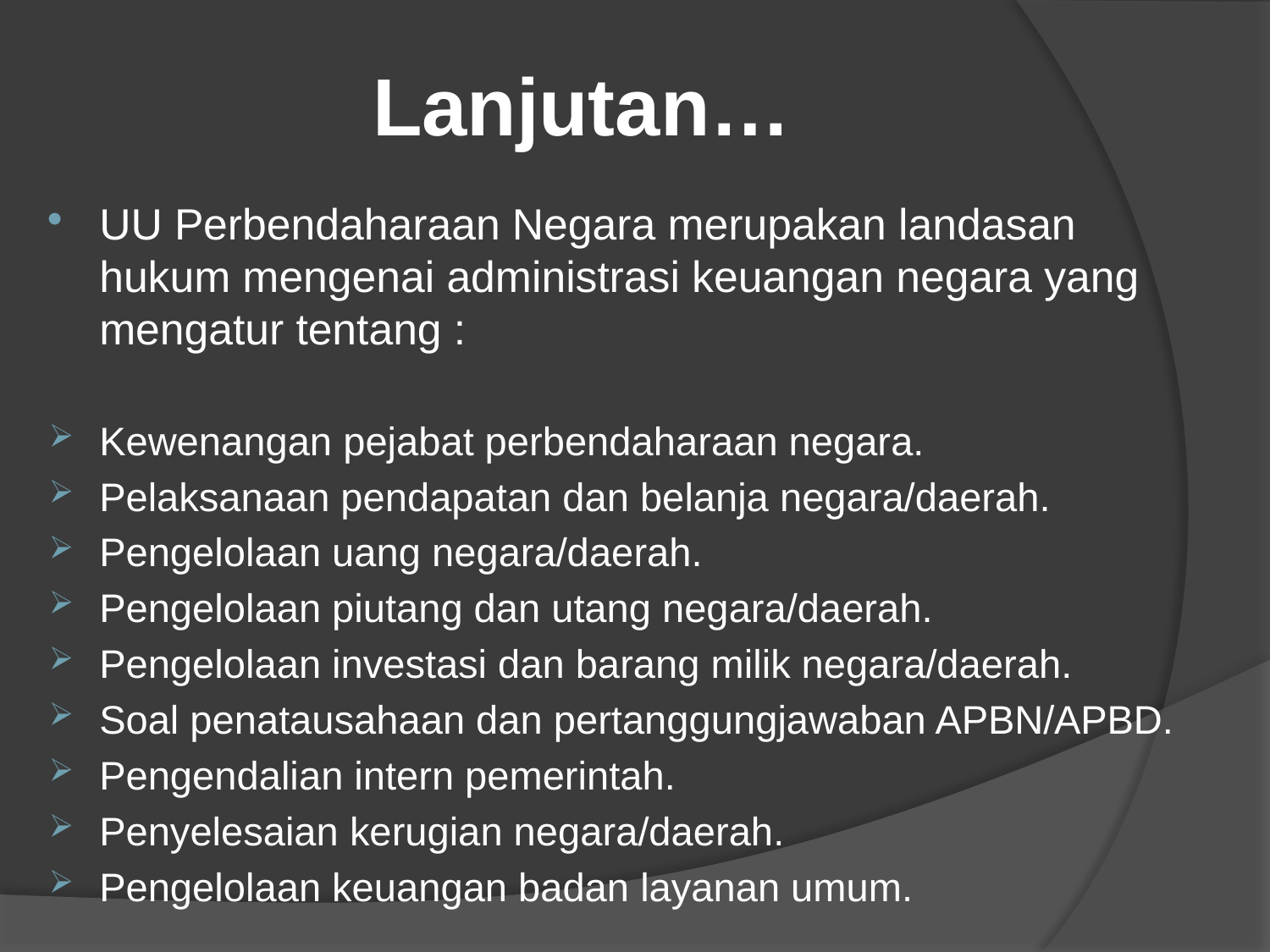

# Lanjutan…
UU Perbendaharaan Negara merupakan landasan hukum mengenai administrasi keuangan negara yang mengatur tentang :

Kewenangan pejabat perbendaharaan negara.
Pelaksanaan pendapatan dan belanja negara/daerah.
Pengelolaan uang negara/daerah.
Pengelolaan piutang dan utang negara/daerah.
Pengelolaan investasi dan barang milik negara/daerah.
Soal penatausahaan dan pertanggungjawaban APBN/APBD.
Pengendalian intern pemerintah.
Penyelesaian kerugian negara/daerah.
Pengelolaan keuangan badan layanan umum.